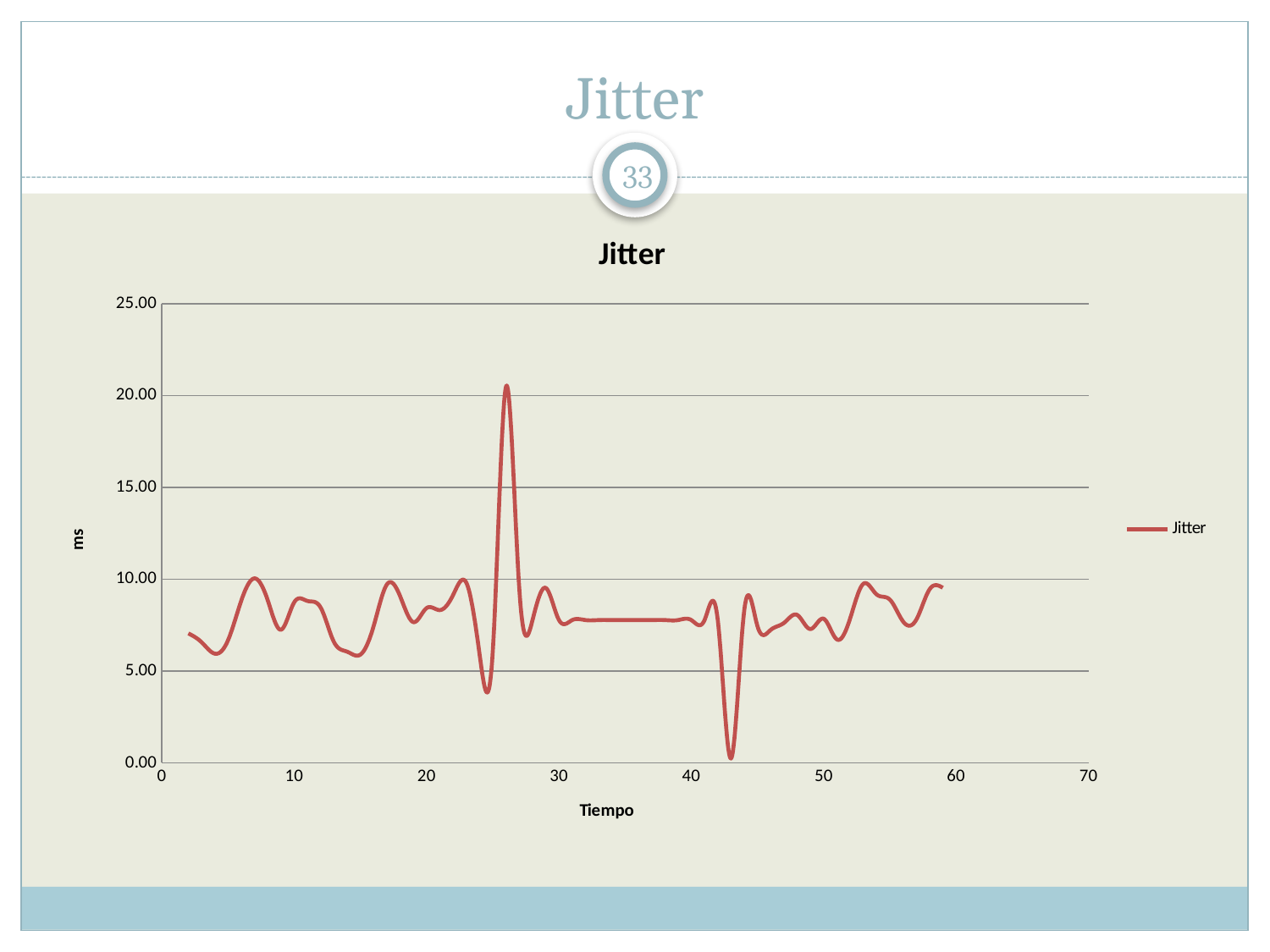

# Jitter
33

### Chart:

| Category | Jitter |
|---|---|